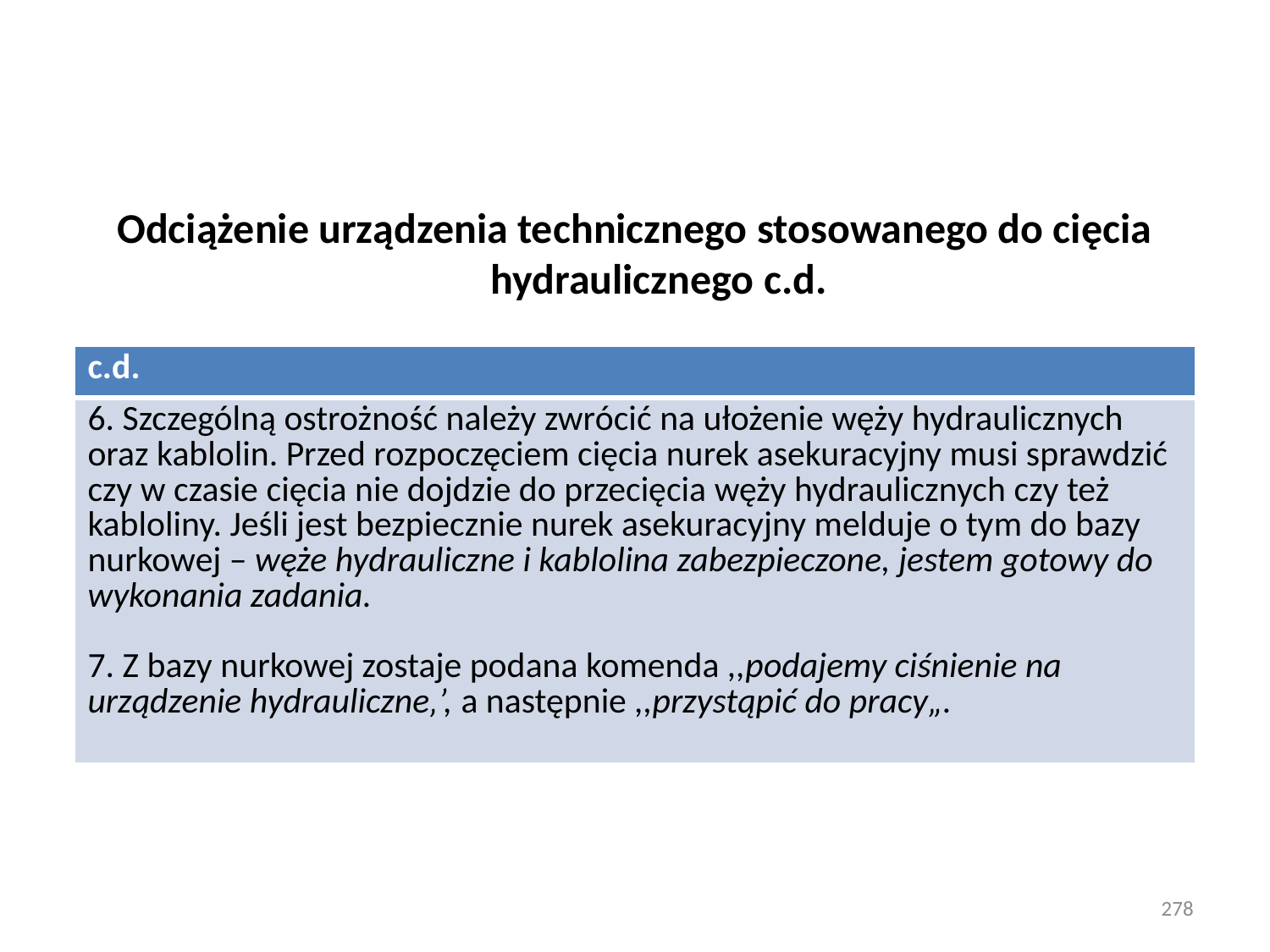

Odciążenie urządzenia technicznego stosowanego do cięcia hydraulicznego c.d.

| c.d. |
| --- |
| 6. Szczególną ostrożność należy zwrócić na ułożenie węży hydraulicznych oraz kablolin. Przed rozpoczęciem cięcia nurek asekuracyjny musi sprawdzić czy w czasie cięcia nie dojdzie do przecięcia węży hydraulicznych czy też kabloliny. Jeśli jest bezpiecznie nurek asekuracyjny melduje o tym do bazy nurkowej – węże hydrauliczne i kablolina zabezpieczone, jestem gotowy do wykonania zadania. 7. Z bazy nurkowej zostaje podana komenda ,,podajemy ciśnienie na urządzenie hydrauliczne‚’, a następnie ,,przystąpić do pracy„. |
278